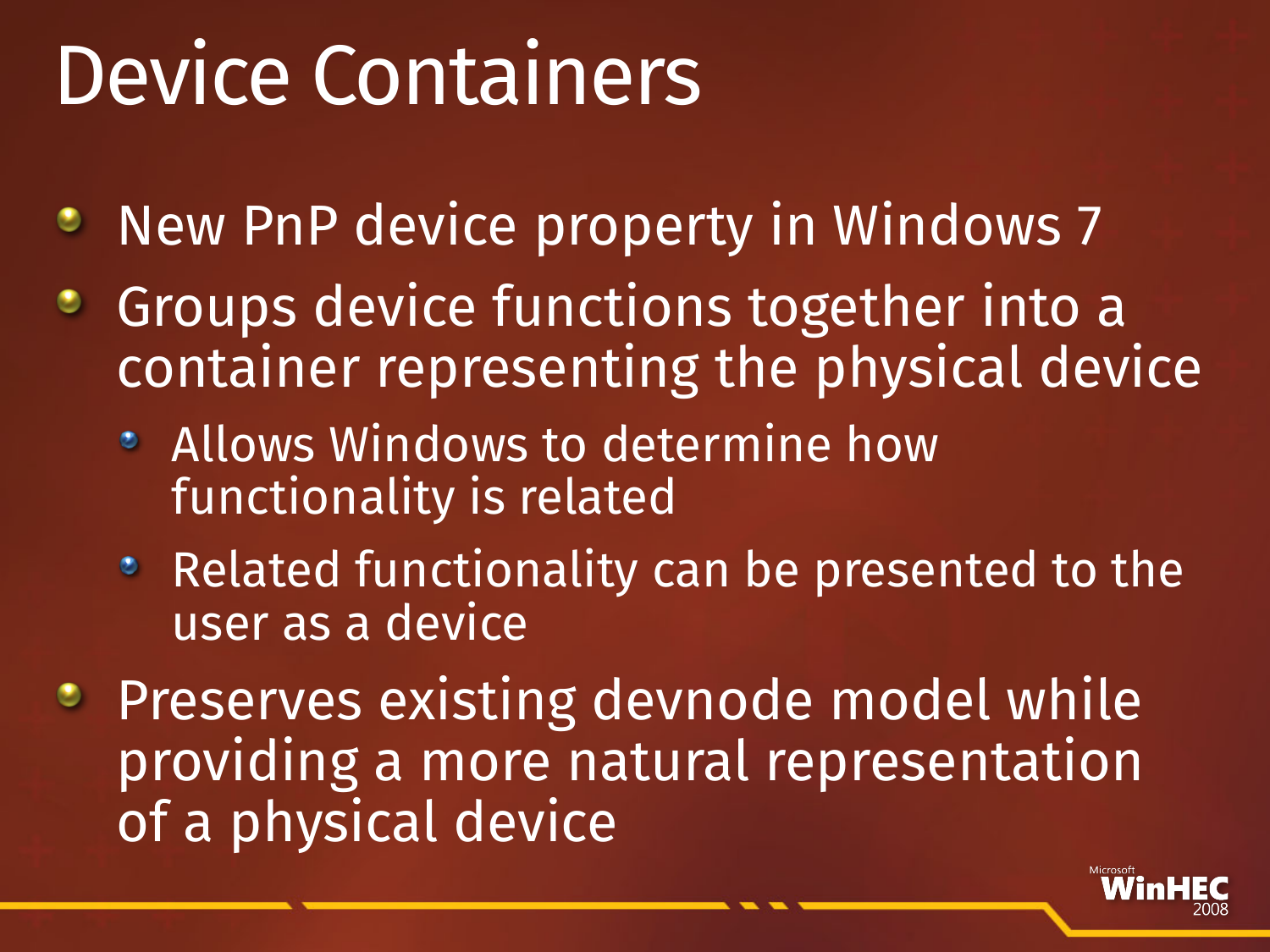

# Device Containers
New PnP device property in Windows 7
Groups device functions together into a container representing the physical device
Allows Windows to determine how
functionality is related
Related functionality can be presented to the user as a device
Preserves existing devnode model while providing a more natural representation
of a physical device